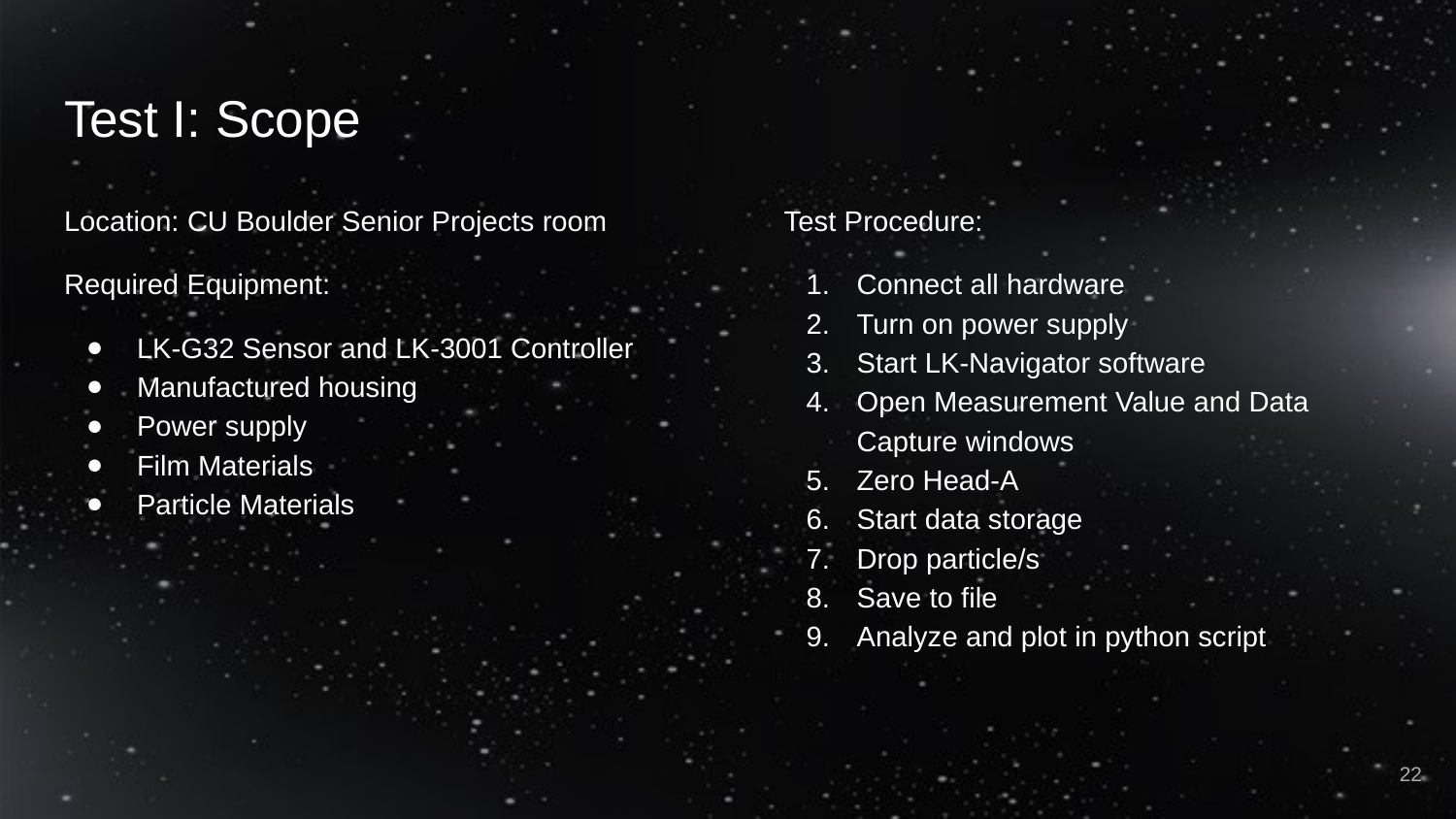

# Test I: Scope
Location: CU Boulder Senior Projects room
Required Equipment:
LK-G32 Sensor and LK-3001 Controller
Manufactured housing
Power supply
Film Materials
Particle Materials
Test Procedure:
Connect all hardware
Turn on power supply
Start LK-Navigator software
Open Measurement Value and Data Capture windows
Zero Head-A
Start data storage
Drop particle/s
Save to file
Analyze and plot in python script
22